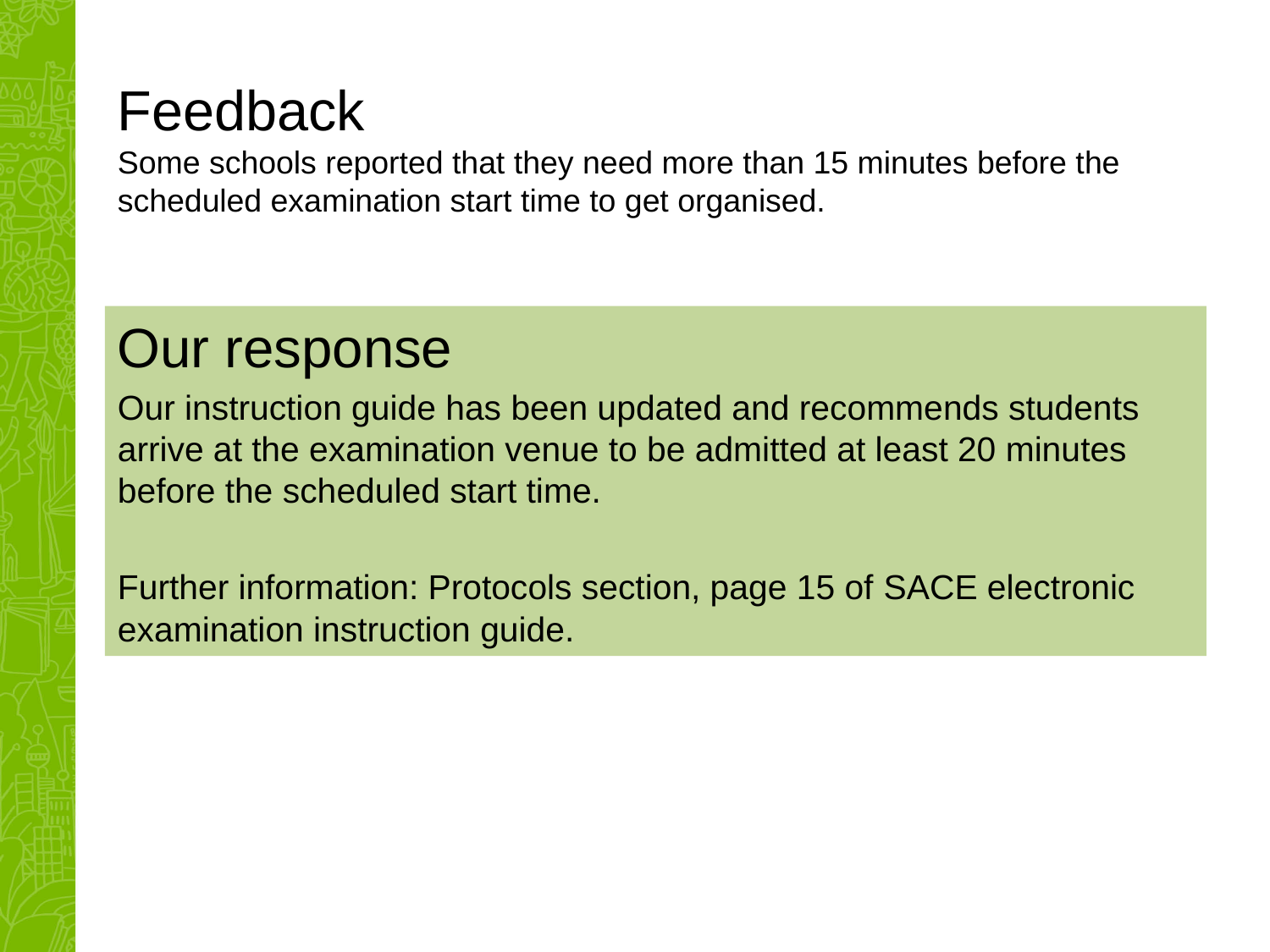

# Feedback   Some schools reported that they need more than 15 minutes before the scheduled examination start time to get organised.
Our response
Our instruction guide has been updated and recommends students arrive at the examination venue to be admitted at least 20 minutes before the scheduled start time.

Further information: Protocols section, page 15 of SACE electronic examination instruction guide.